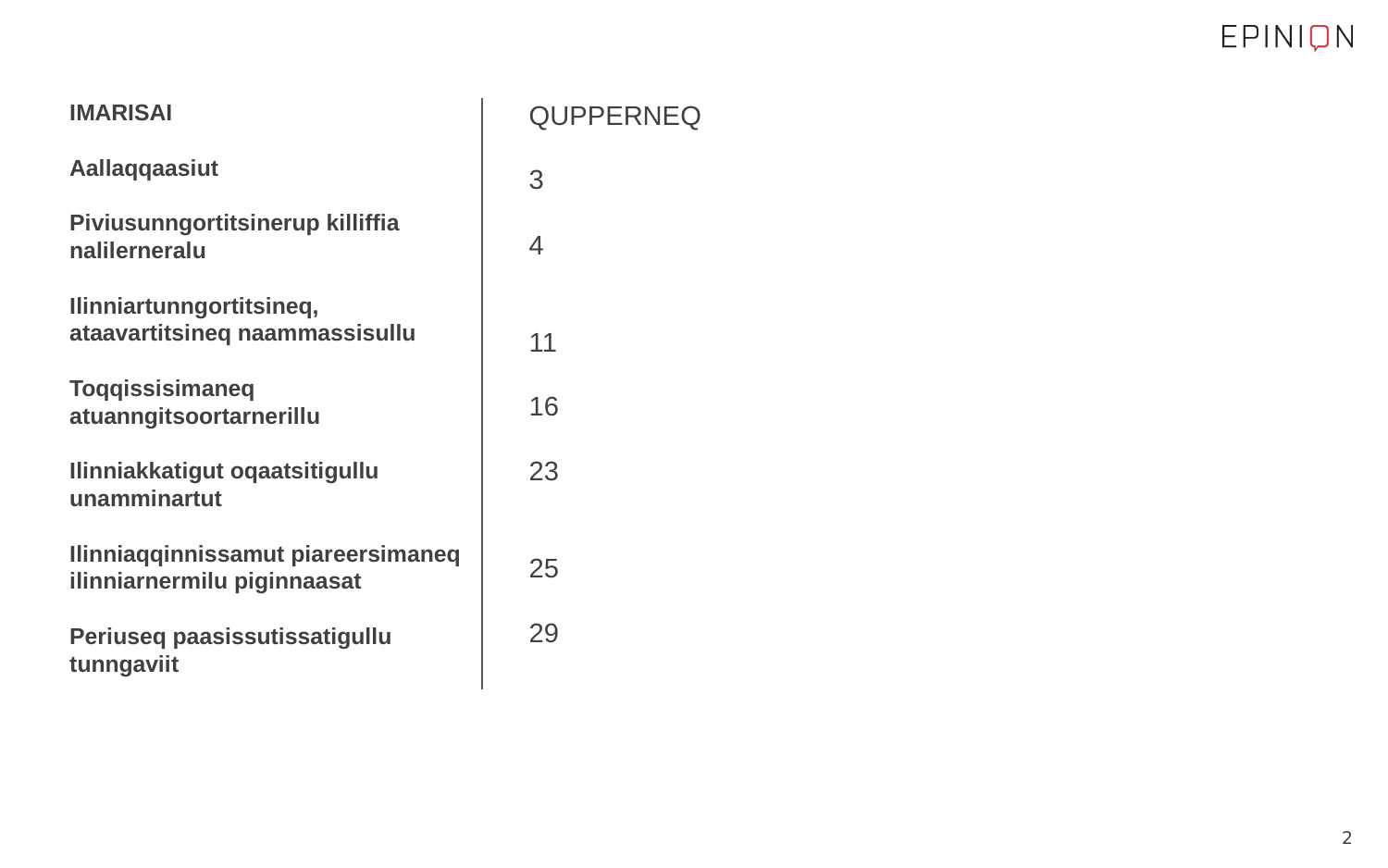

IMARISAI

Aallaqqaasiut

Piviusunngortitsinerup killiffia nalilerneralu

Ilinniartunngortitsineq, ataavartitsineq naammassisullu

Toqqissisimaneq atuanngitsoortarnerillu

Ilinniakkatigut oqaatsitigullu unamminartut

Ilinniaqqinnissamut piareersimaneq ilinniarnermilu piginnaasat

Periuseq paasissutissatigullu tunngaviit
QUPPERNEQ

3

4

11

16

23

25

29

 2